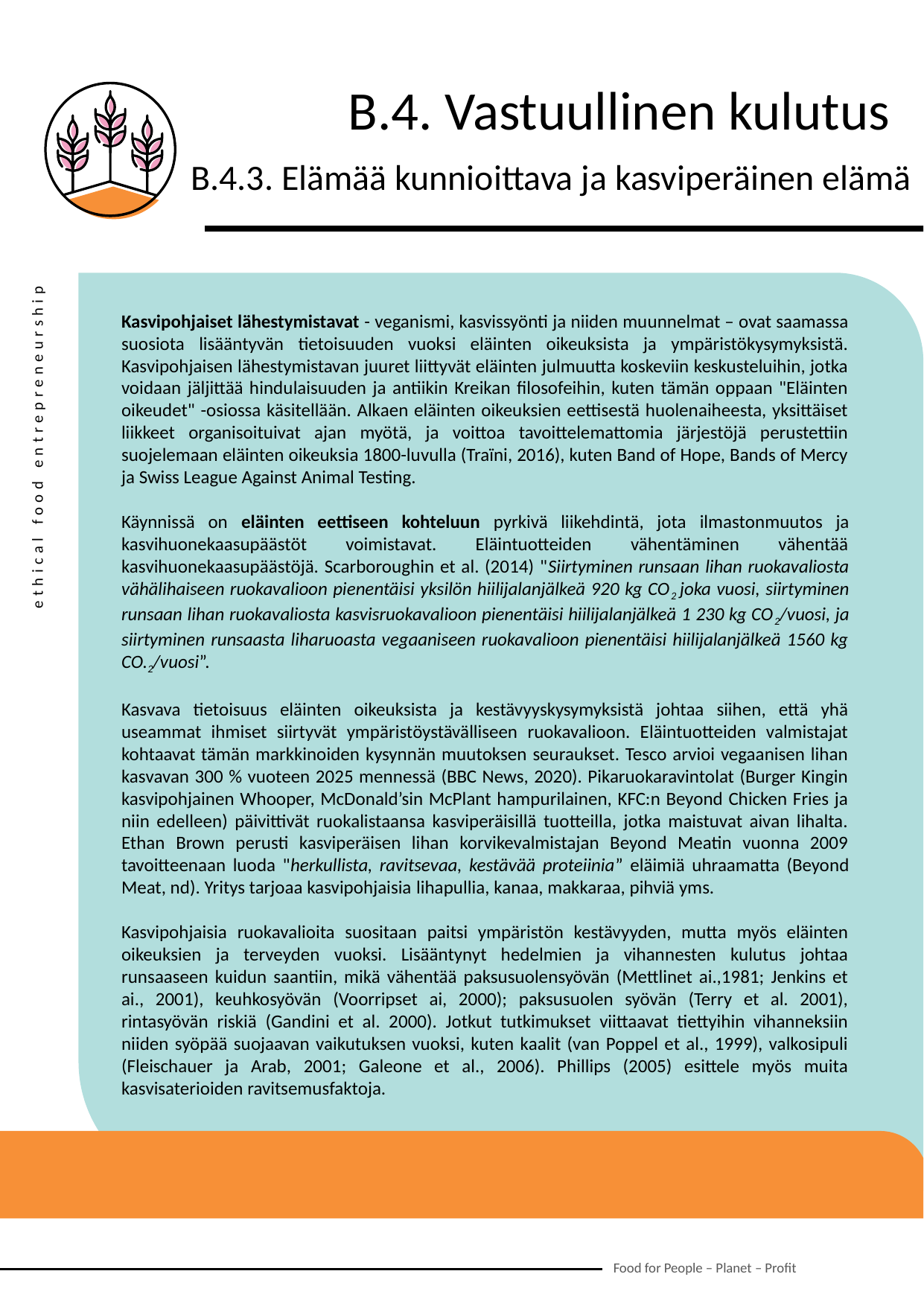

B.4. Vastuullinen kulutus

B.4.3. Elämää kunnioittava ja kasviperäinen elämä
Kasvipohjaiset lähestymistavat - veganismi, kasvissyönti ja niiden muunnelmat – ovat saamassa suosiota lisääntyvän tietoisuuden vuoksi eläinten oikeuksista ja ympäristökysymyksistä. Kasvipohjaisen lähestymistavan juuret liittyvät eläinten julmuutta koskeviin keskusteluihin, jotka voidaan jäljittää hindulaisuuden ja antiikin Kreikan filosofeihin, kuten tämän oppaan "Eläinten oikeudet" -osiossa käsitellään. Alkaen eläinten oikeuksien eettisestä huolenaiheesta, yksittäiset liikkeet organisoituivat ajan myötä, ja voittoa tavoittelemattomia järjestöjä perustettiin suojelemaan eläinten oikeuksia 1800-luvulla (Traïni, 2016), kuten Band of Hope, Bands of Mercy ja Swiss League Against Animal Testing.

Käynnissä on eläinten eettiseen kohteluun pyrkivä liikehdintä, jota ilmastonmuutos ja kasvihuonekaasupäästöt voimistavat. Eläintuotteiden vähentäminen vähentää kasvihuonekaasupäästöjä. Scarboroughin et al. (2014) "Siirtyminen runsaan lihan ruokavaliosta vähälihaiseen ruokavalioon pienentäisi yksilön hiilijalanjälkeä 920 kg CO2 joka vuosi, siirtyminen runsaan lihan ruokavaliosta kasvisruokavalioon pienentäisi hiilijalanjälkeä 1 230 kg CO2/vuosi, ja siirtyminen runsaasta liharuoasta vegaaniseen ruokavalioon pienentäisi hiilijalanjälkeä 1560 kg CO.2/vuosi”.

Kasvava tietoisuus eläinten oikeuksista ja kestävyyskysymyksistä johtaa siihen, että yhä useammat ihmiset siirtyvät ympäristöystävälliseen ruokavalioon. Eläintuotteiden valmistajat kohtaavat tämän markkinoiden kysynnän muutoksen seuraukset. Tesco arvioi vegaanisen lihan kasvavan 300 % vuoteen 2025 mennessä (BBC News, 2020). Pikaruokaravintolat (Burger Kingin kasvipohjainen Whooper, McDonald’sin McPlant hampurilainen, KFC:n Beyond Chicken Fries ja niin edelleen) päivittivät ruokalistaansa kasviperäisillä tuotteilla, jotka maistuvat aivan lihalta. Ethan Brown perusti kasviperäisen lihan korvikevalmistajan Beyond Meatin vuonna 2009 tavoitteenaan luoda "herkullista, ravitsevaa, kestävää proteiinia” eläimiä uhraamatta (Beyond Meat, nd). Yritys tarjoaa kasvipohjaisia ​​lihapullia, kanaa, makkaraa, pihviä yms.

Kasvipohjaisia ​​ruokavalioita suositaan paitsi ympäristön kestävyyden, mutta myös eläinten oikeuksien ja terveyden vuoksi. Lisääntynyt hedelmien ja vihannesten kulutus johtaa runsaaseen kuidun saantiin, mikä vähentää paksusuolensyövän (Mettlinet ai.,1981; Jenkins et ai., 2001), keuhkosyövän (Voorripset ai, 2000); paksusuolen syövän (Terry et al. 2001), rintasyövän riskiä (Gandini et al. 2000). Jotkut tutkimukset viittaavat tiettyihin vihanneksiin niiden syöpää suojaavan vaikutuksen vuoksi, kuten kaalit (van Poppel et al., 1999), valkosipuli (Fleischauer ja Arab, 2001; Galeone et al., 2006). Phillips (2005) esittele myös muita kasvisaterioiden ravitsemusfaktoja.